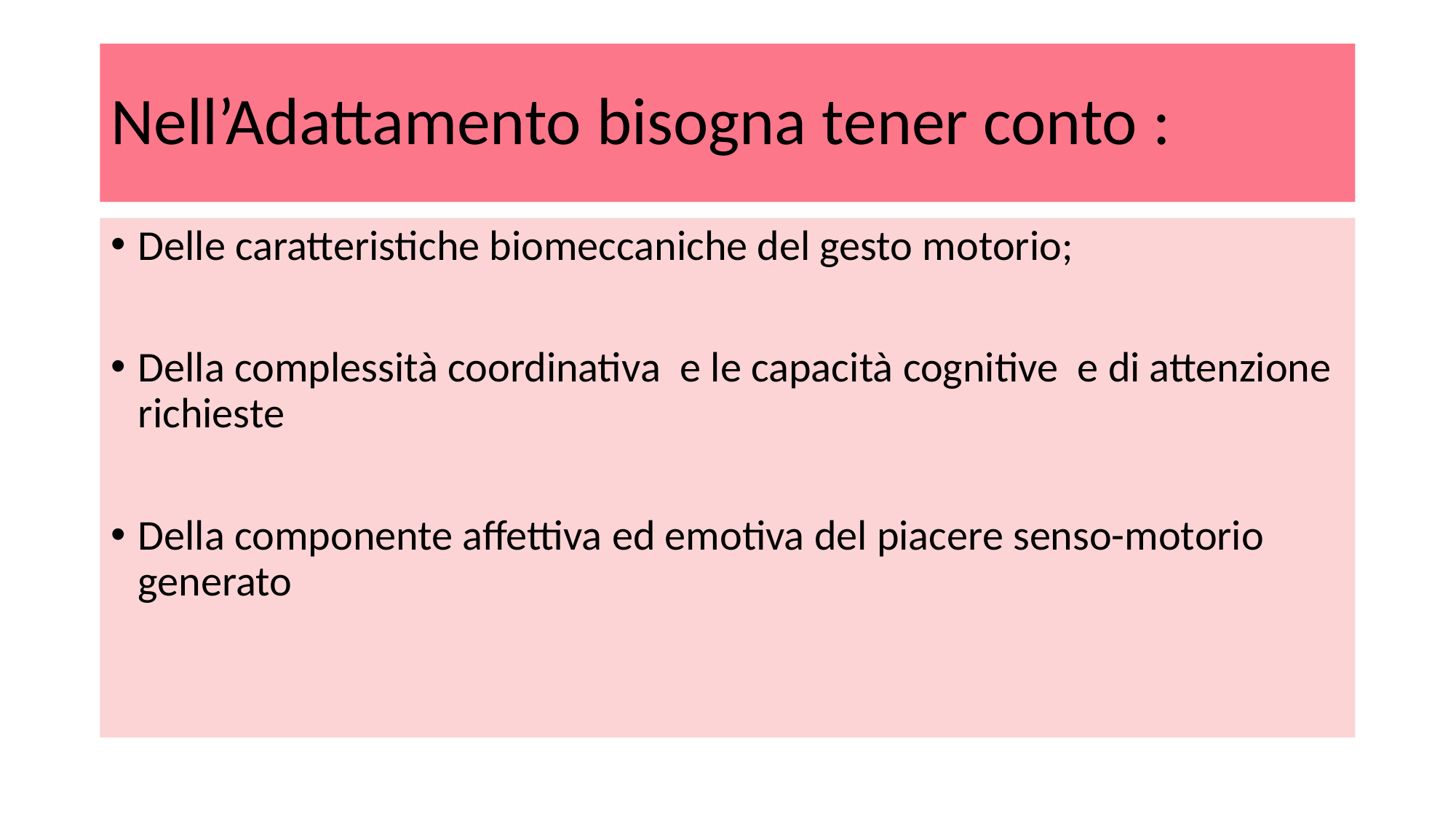

# Nell’Adattamento bisogna tener conto :
Delle caratteristiche biomeccaniche del gesto motorio;

Della complessità coordinativa  e le capacità cognitive  e di attenzione richieste

Della componente affettiva ed emotiva del piacere senso-motorio generato